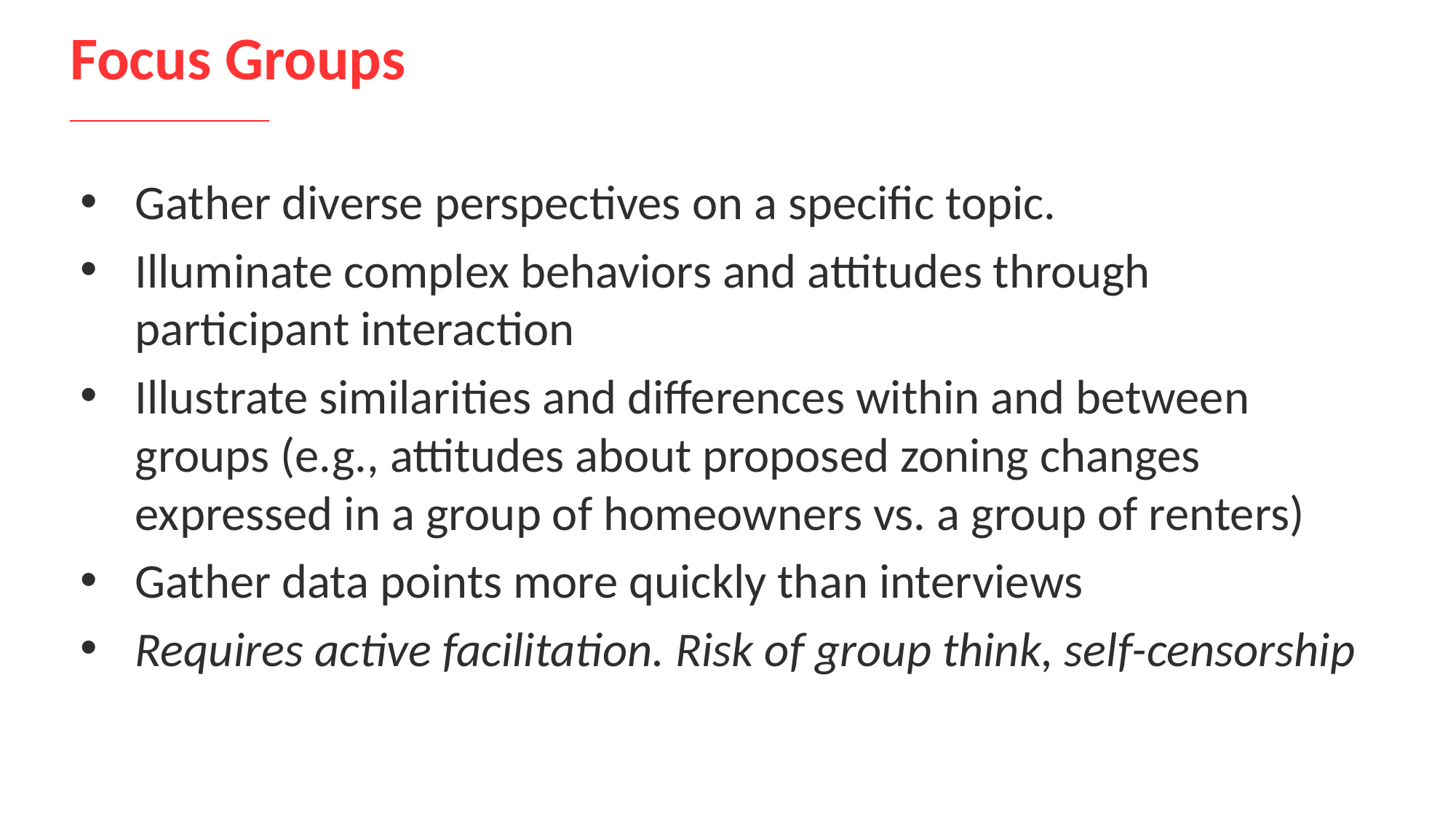

# Focus Groups
Gather diverse perspectives on a specific topic.
Illuminate complex behaviors and attitudes through participant interaction
Illustrate similarities and differences within and between groups (e.g., attitudes about proposed zoning changes expressed in a group of homeowners vs. a group of renters)
Gather data points more quickly than interviews
Requires active facilitation. Risk of group think, self-censorship